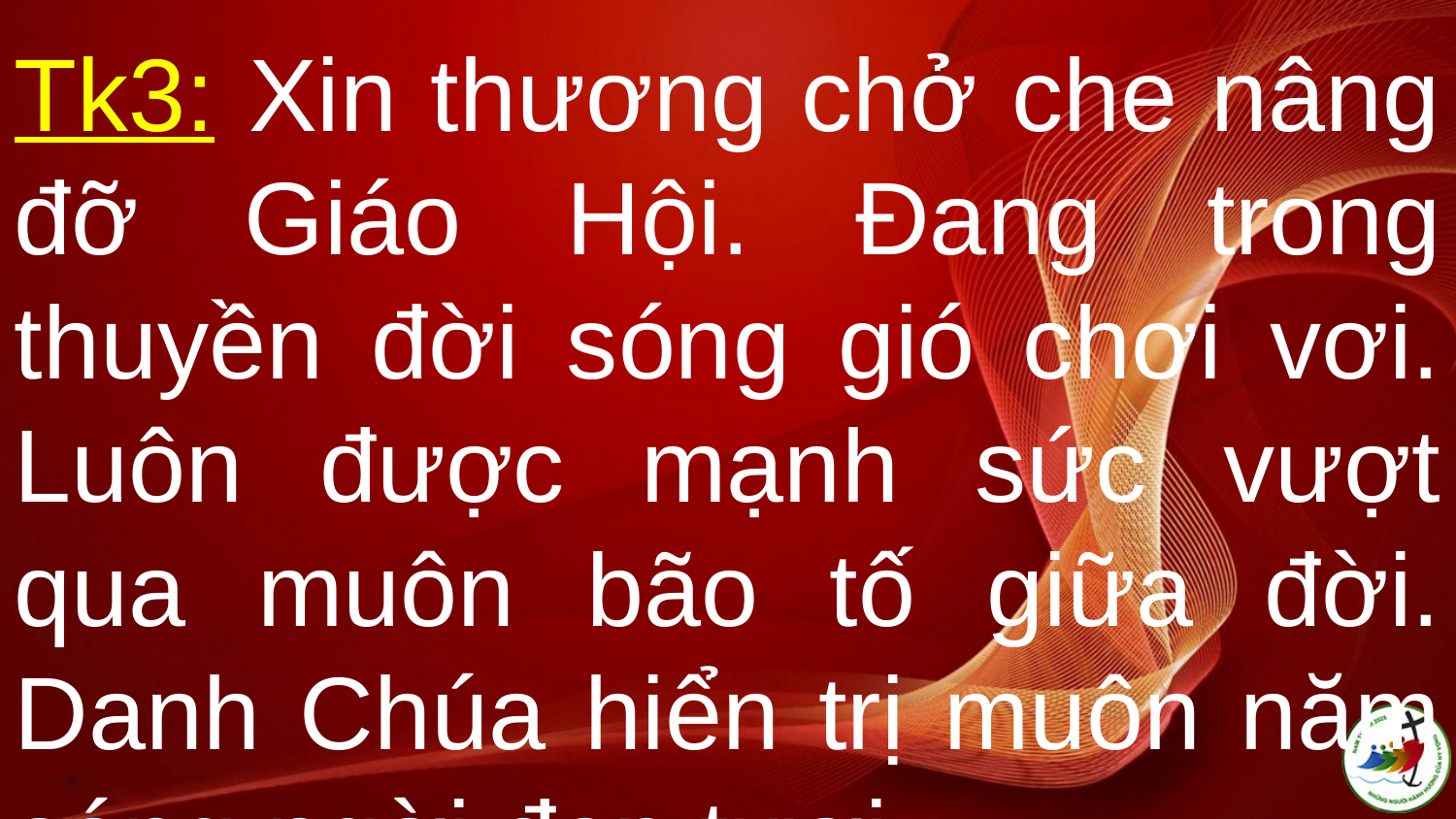

Tk3: Xin thương chở che nâng đỡ Giáo Hội. Đang trong thuyền đời sóng gió chơi vơi. Luôn được mạnh sức vượt qua muôn bão tố giữa đời. Danh Chúa hiển trị muôn năm sáng ngời đẹp tươi.
#